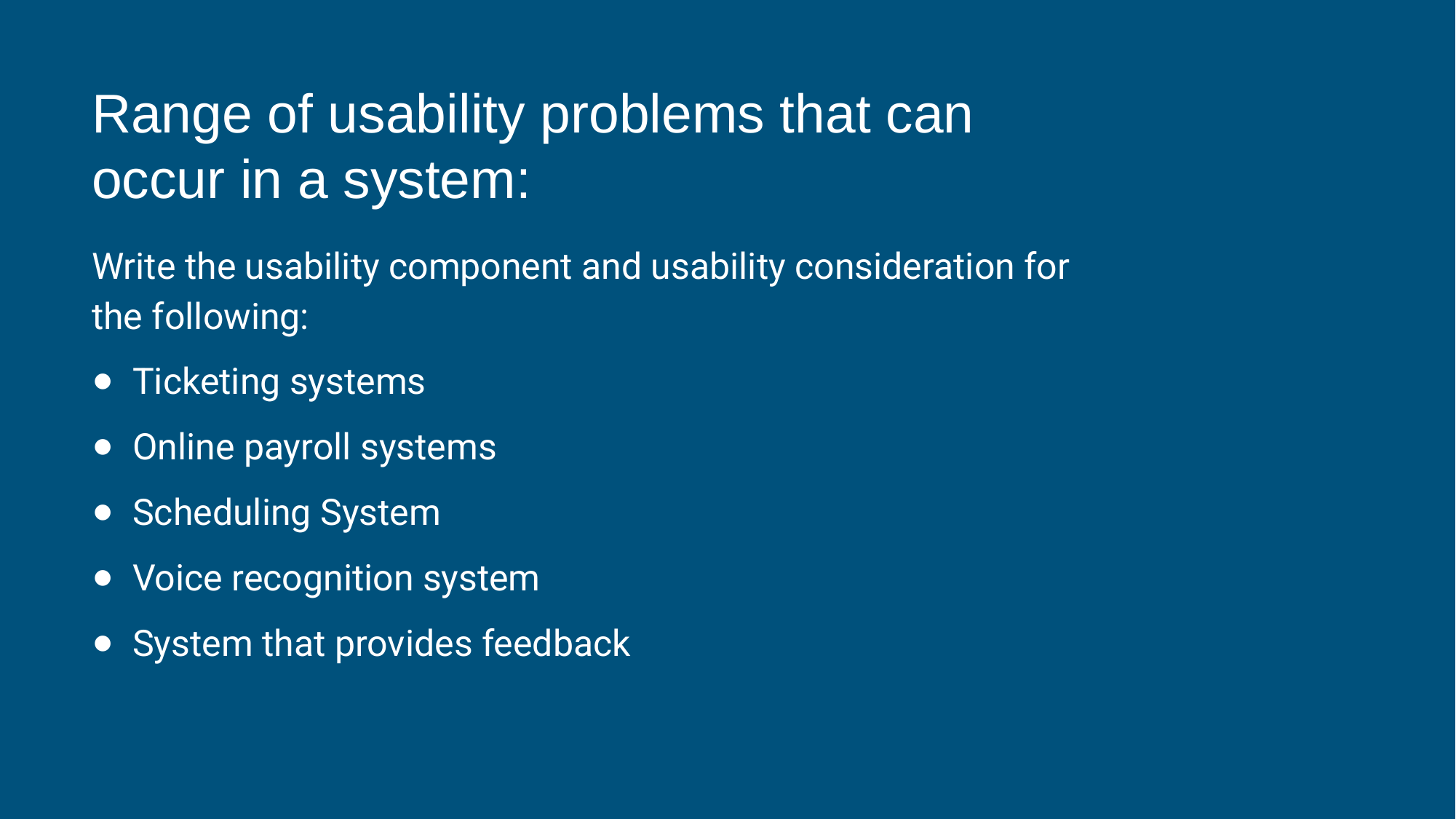

# Range of usability problems that can occur in a system:
Write the usability component and usability consideration for the following:
Ticketing systems
Online payroll systems
Scheduling System
Voice recognition system
System that provides feedback